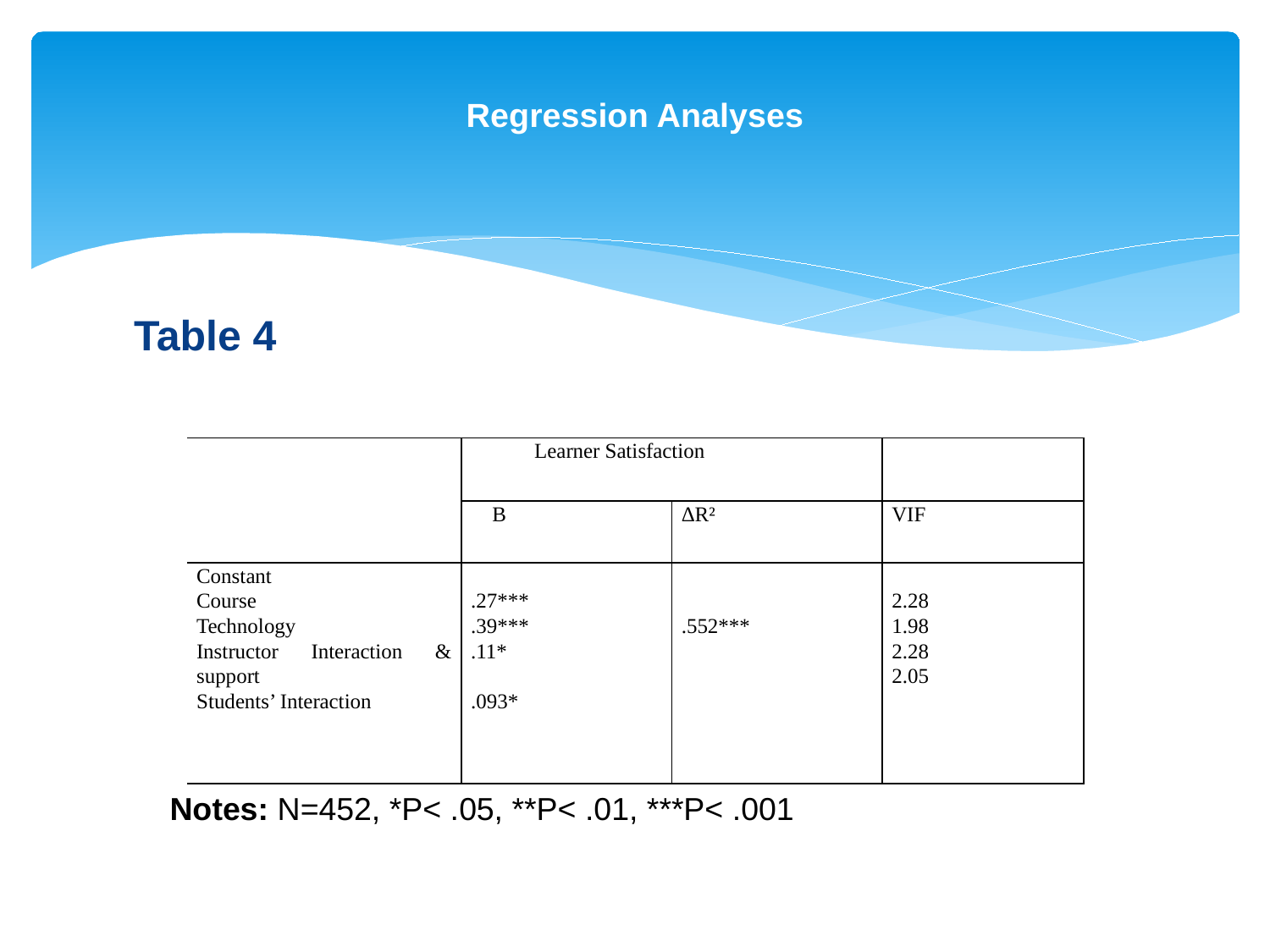

# Regression Analyses

Table 4
|  | Learner Satisfaction |  |  |
| --- | --- | --- | --- |
|  | Β | ΔR² | VIF |
| Constant Course Technology Instructor Interaction & support Students’ Interaction | .27\*\*\* .39\*\*\* .11\*   .093\* | .552\*\*\* | 2.28 1.98 2.28 2.05 |
Notes: N=452, *P< .05, **P< .01, ***P< .001